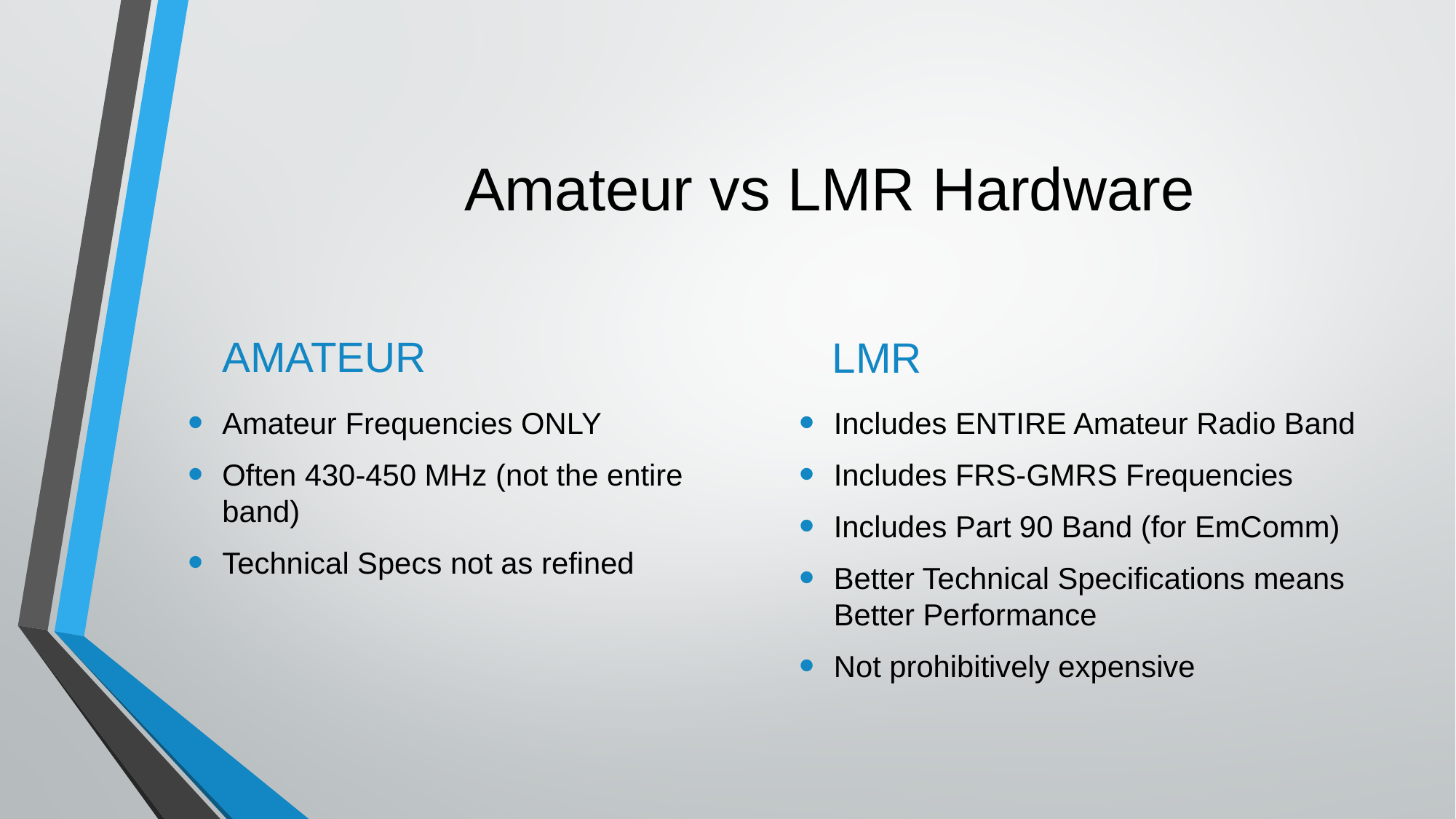

# Amateur vs LMR Hardware
AMATEUR
LMR
Amateur Frequencies ONLY
Often 430-450 MHz (not the entire band)
Technical Specs not as refined
Includes ENTIRE Amateur Radio Band
Includes FRS-GMRS Frequencies
Includes Part 90 Band (for EmComm)
Better Technical Specifications means Better Performance
Not prohibitively expensive